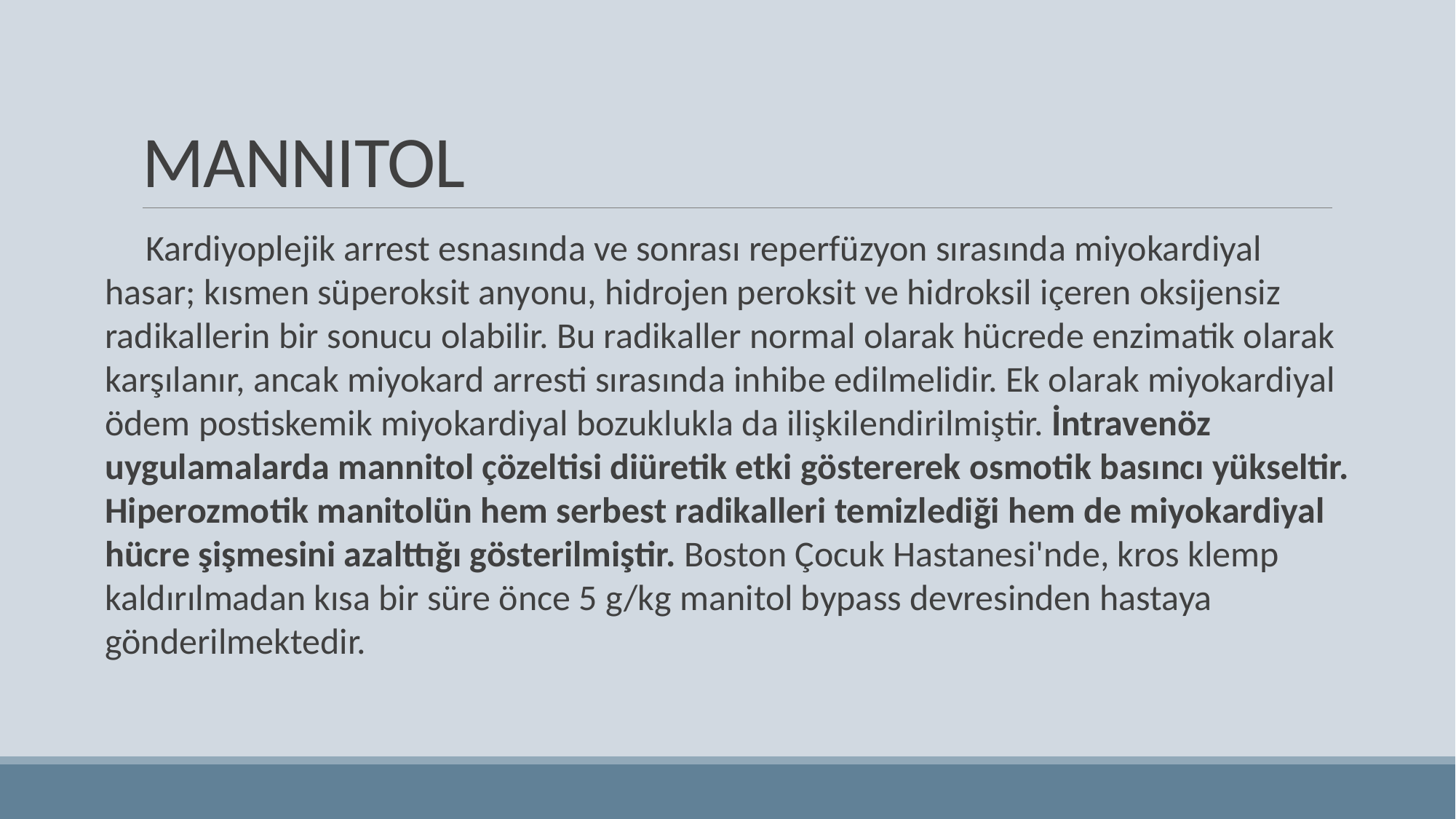

# MANNITOL
     Kardiyoplejik arrest esnasında ve sonrası reperfüzyon sırasında miyokardiyal hasar; kısmen süperoksit anyonu, hidrojen peroksit ve hidroksil içeren oksijensiz radikallerin bir sonucu olabilir. Bu radikaller normal olarak hücrede enzimatik olarak karşılanır, ancak miyokard arresti sırasında inhibe edilmelidir. Ek olarak miyokardiyal ödem postiskemik miyokardiyal bozuklukla da ilişkilendirilmiştir. İntravenöz uygulamalarda mannitol çözeltisi diüretik etki göstererek osmotik basıncı yükseltir. Hiperozmotik manitolün hem serbest radikalleri temizlediği hem de miyokardiyal hücre şişmesini azalttığı gösterilmiştir. Boston Çocuk Hastanesi'nde, kros klemp kaldırılmadan kısa bir süre önce 5 g/kg manitol bypass devresinden hastaya gönderilmektedir.